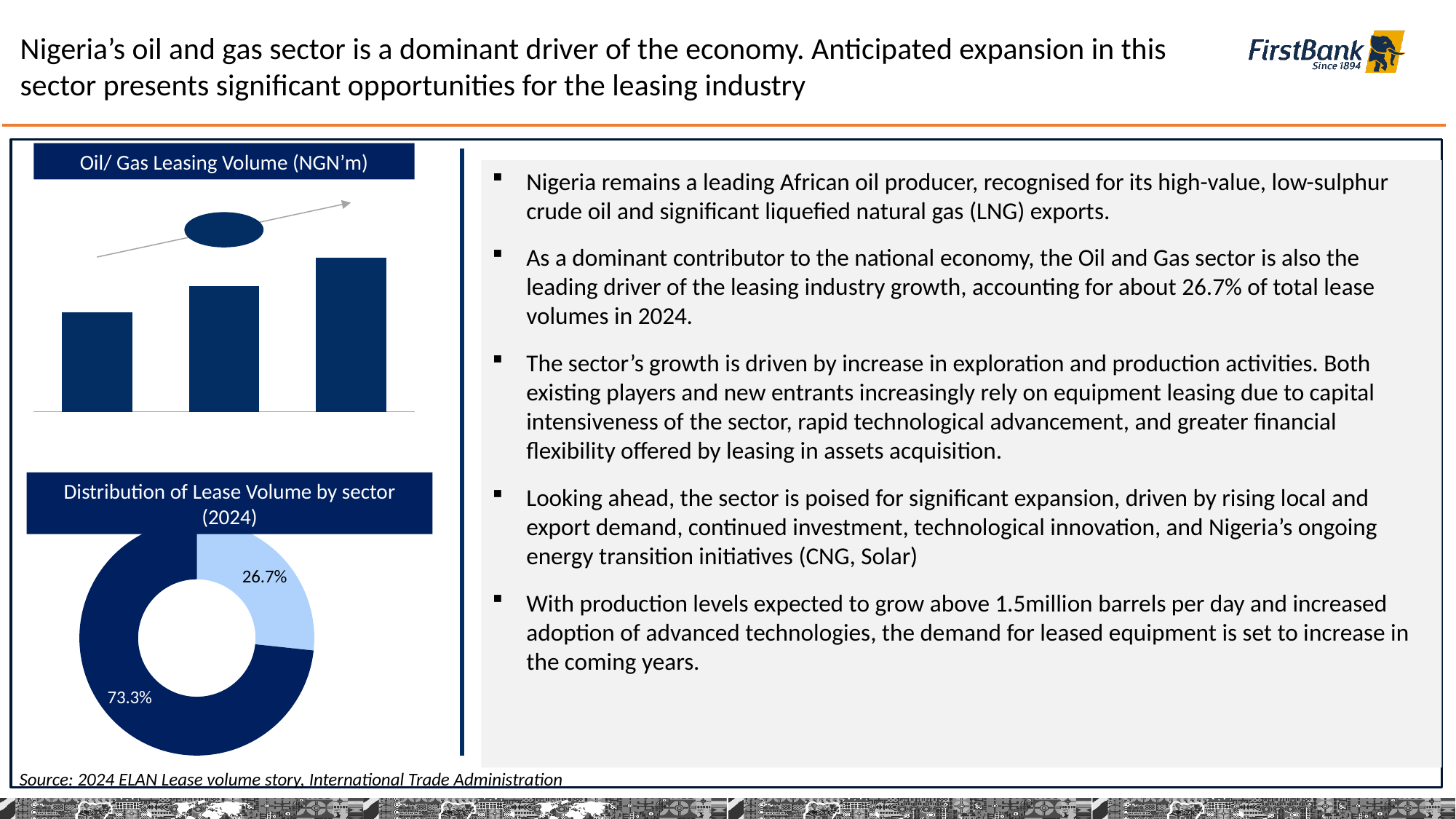

# Nigeria’s oil and gas sector is a dominant driver of the economy. Anticipated expansion in this sector presents significant opportunities for the leasing industry

Oil/ Gas Leasing Volume (NGN’m)
Nigeria remains a leading African oil producer, recognised for its high-value, low-sulphur crude oil and significant liquefied natural gas (LNG) exports.
As a dominant contributor to the national economy, the Oil and Gas sector is also the leading driver of the leasing industry growth, accounting for about 26.7% of total lease volumes in 2024.
The sector’s growth is driven by increase in exploration and production activities. Both existing players and new entrants increasingly rely on equipment leasing due to capital intensiveness of the sector, rapid technological advancement, and greater financial flexibility offered by leasing in assets acquisition.
Looking ahead, the sector is poised for significant expansion, driven by rising local and export demand, continued investment, technological innovation, and Nigeria’s ongoing energy transition initiatives (CNG, Solar)
With production levels expected to grow above 1.5million barrels per day and increased adoption of advanced technologies, the demand for leased equipment is set to increase in the coming years.

### Chart

| Category |  |
|---|---|

Distribution of Lease Volume by sector (2024)

### Chart

| Category |  |
|---|---|

Source: 2024 ELAN Lease volume story, International Trade Administration